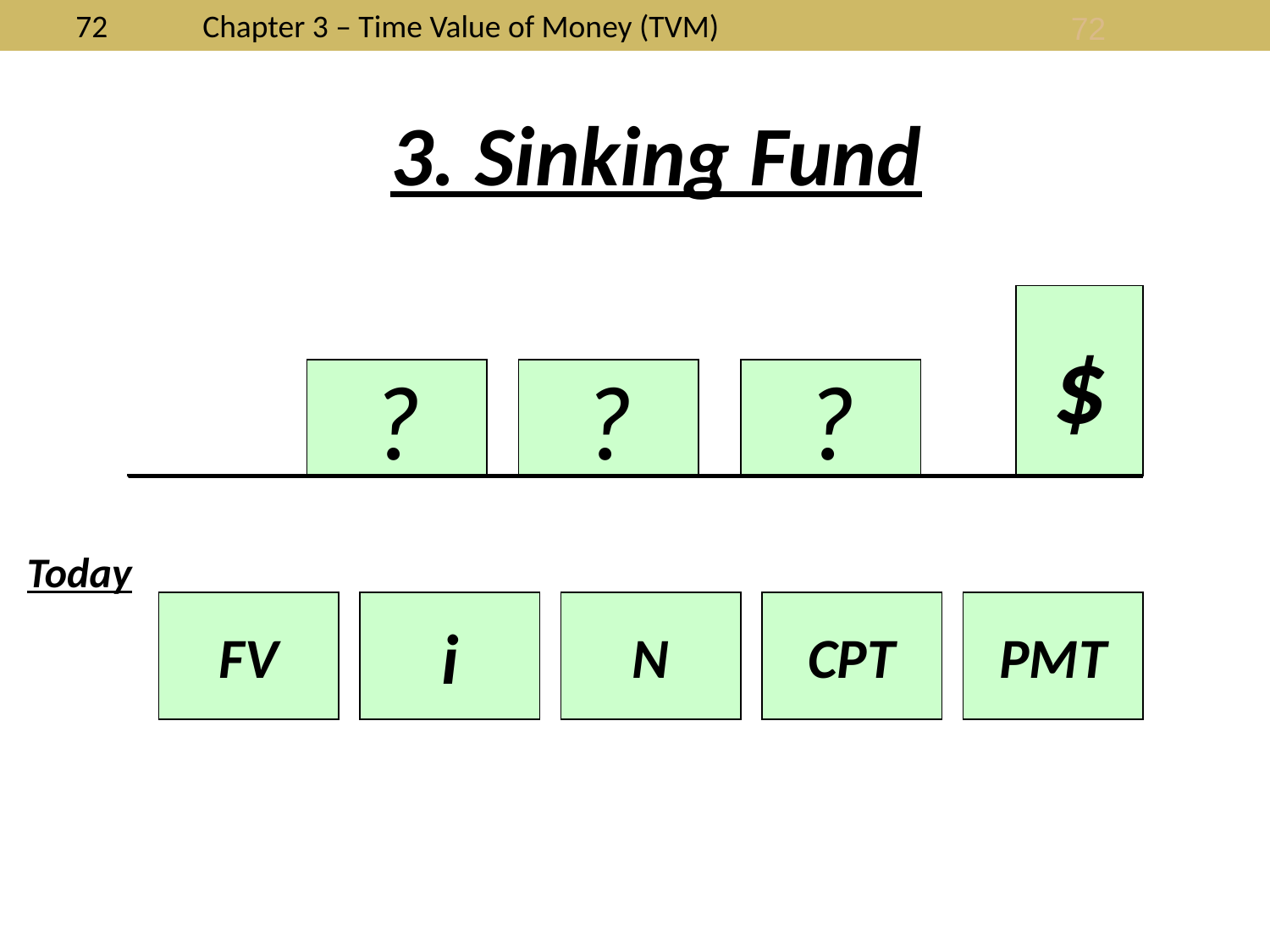

72
3. Sinking Fund
$
?
?
?

Today
FV
i
N
CPT
PMT